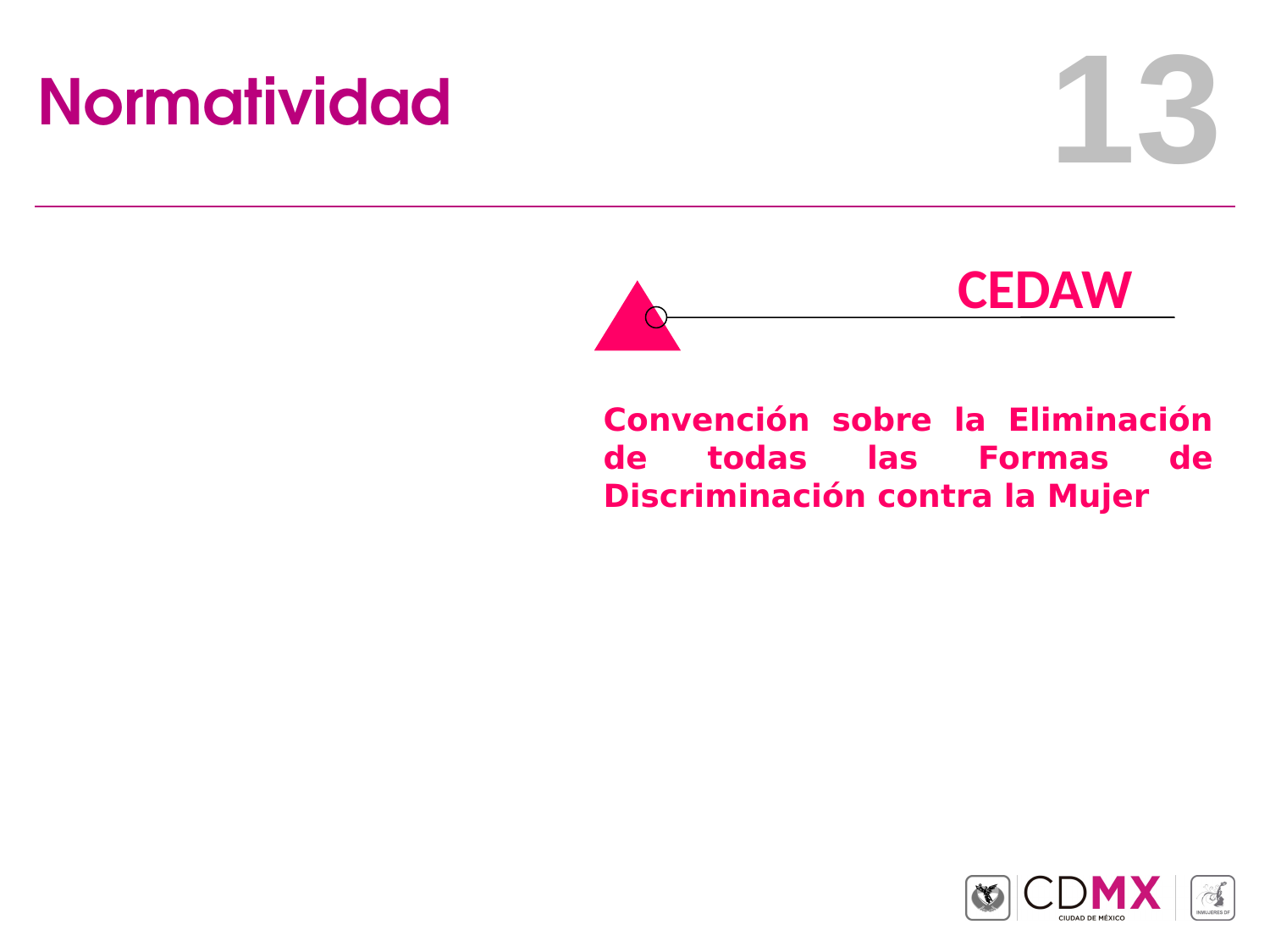

# Normatividad
CEDAW

Convención sobre la Eliminación de todas las Formas de Discriminación contra la Mujer